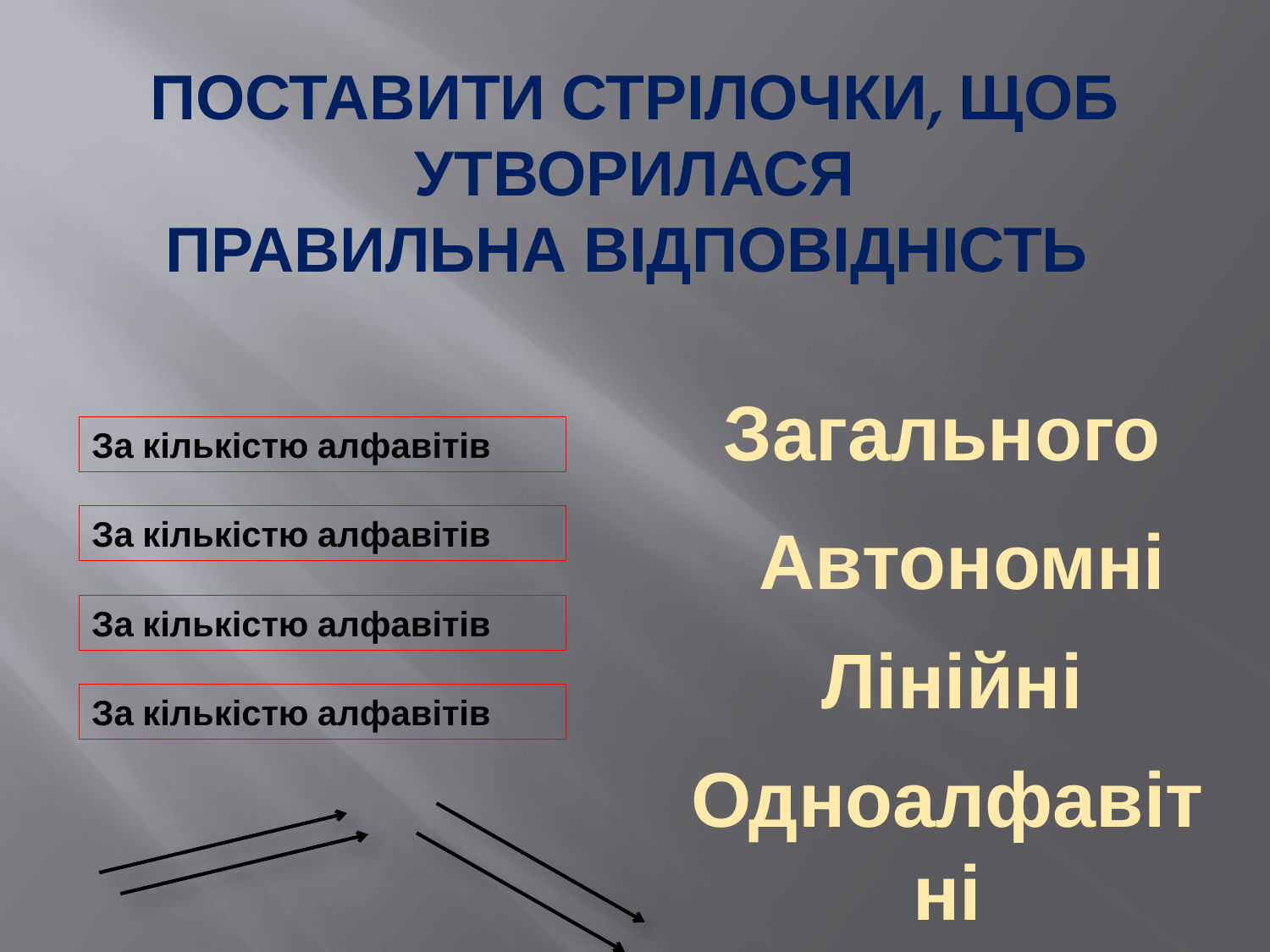

Поставити Стрілочки, щоб утворилася
Правильна відповідність
Загального
За кількістю алфавітів
За кількістю алфавітів
Автономні
За кількістю алфавітів
Лінійні
За кількістю алфавітів
Одноалфавітні